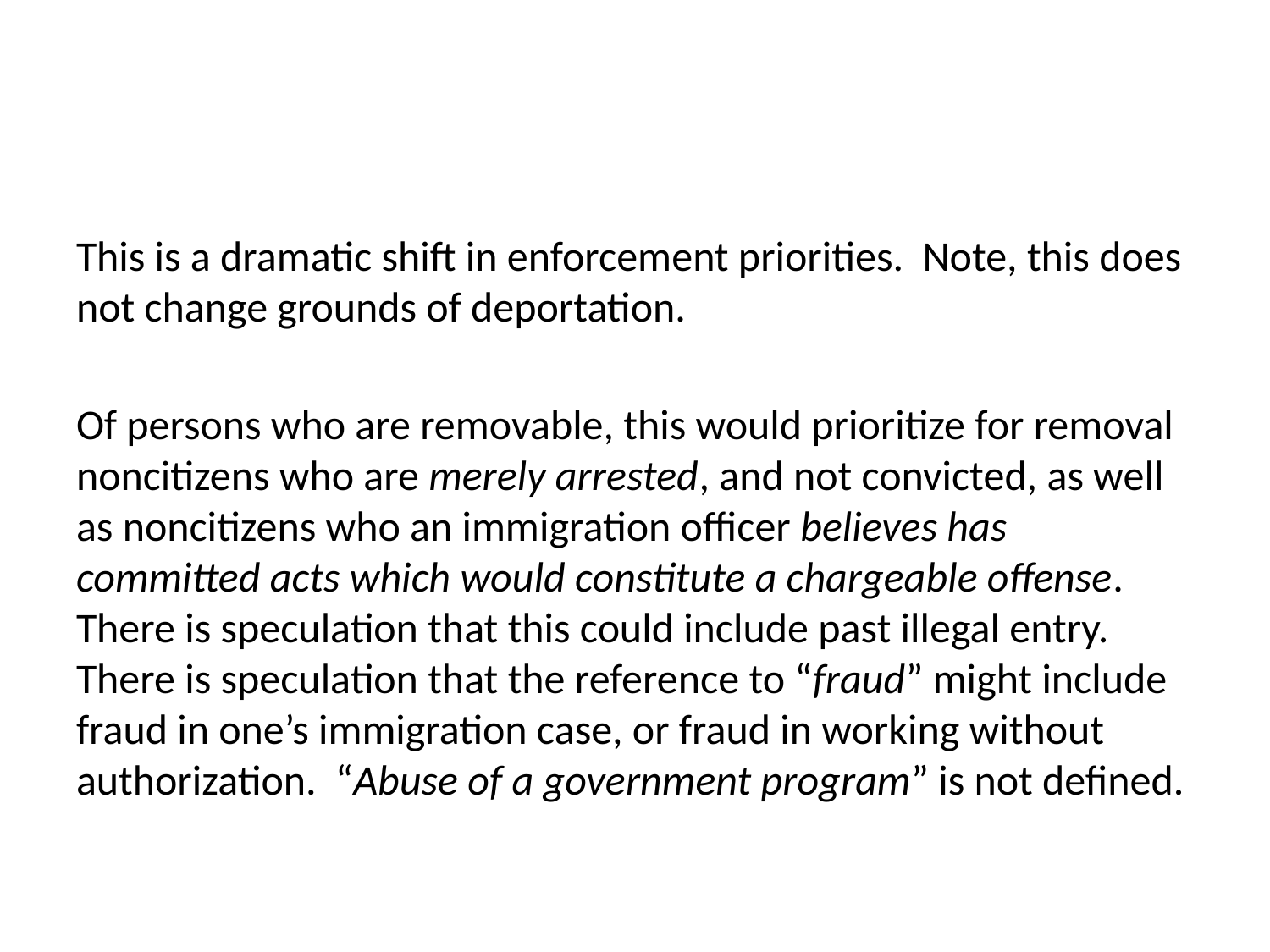

#
This is a dramatic shift in enforcement priorities.  Note, this does not change grounds of deportation.

Of persons who are removable, this would prioritize for removal noncitizens who are merely arrested, and not convicted, as well as noncitizens who an immigration officer believes has committed acts which would constitute a chargeable offense.  There is speculation that this could include past illegal entry.  There is speculation that the reference to “fraud” might include fraud in one’s immigration case, or fraud in working without authorization.  “Abuse of a government program” is not defined.